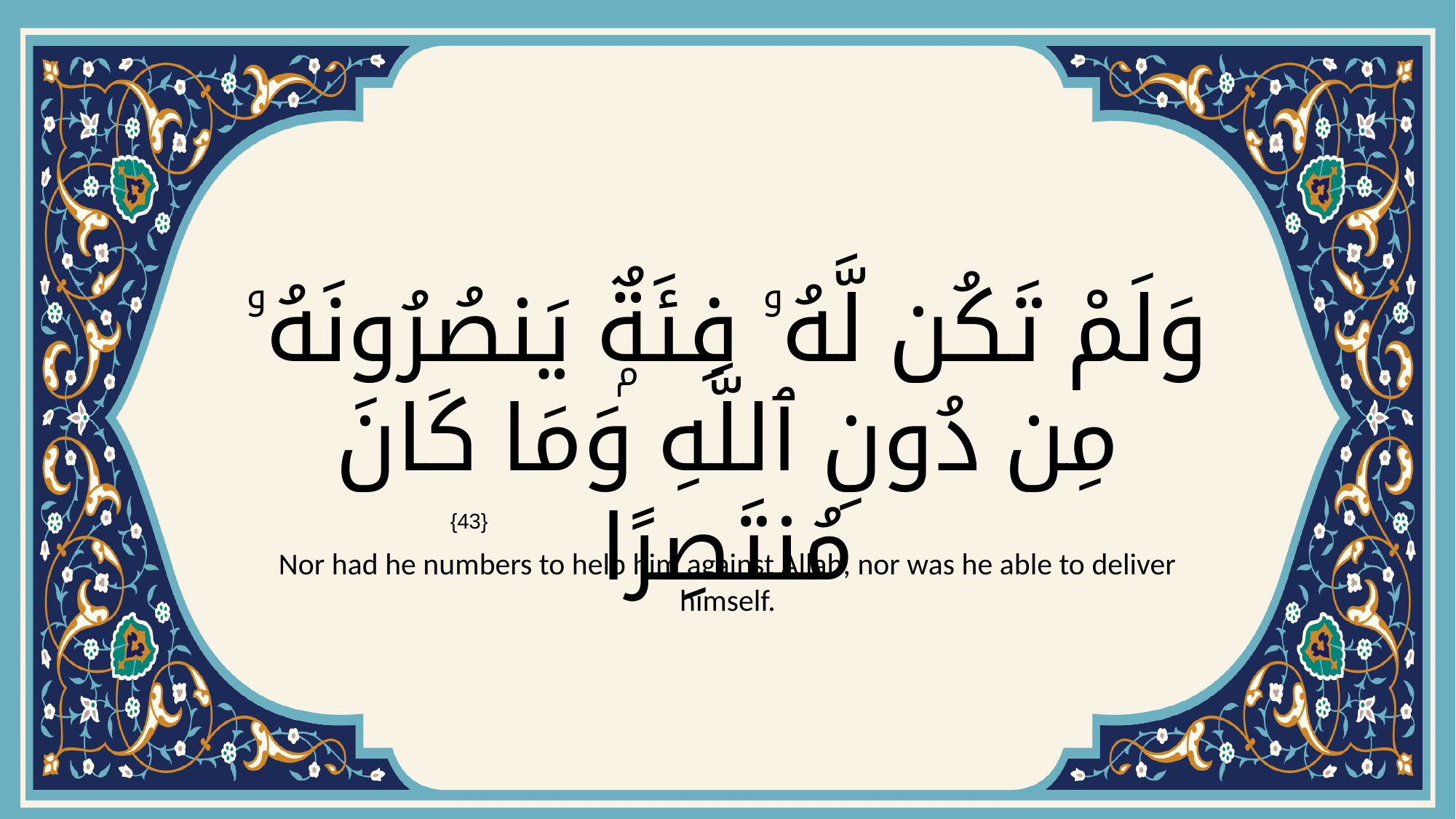

# وَلَمْ تَكُن لَّهُۥ فِئَةٌۭ يَنصُرُونَهُۥ مِن دُونِ ٱللَّهِ وَمَا كَانَ مُنتَصِرًا
{43}
Nor had he numbers to help him against Allah, nor was he able to deliver himself.